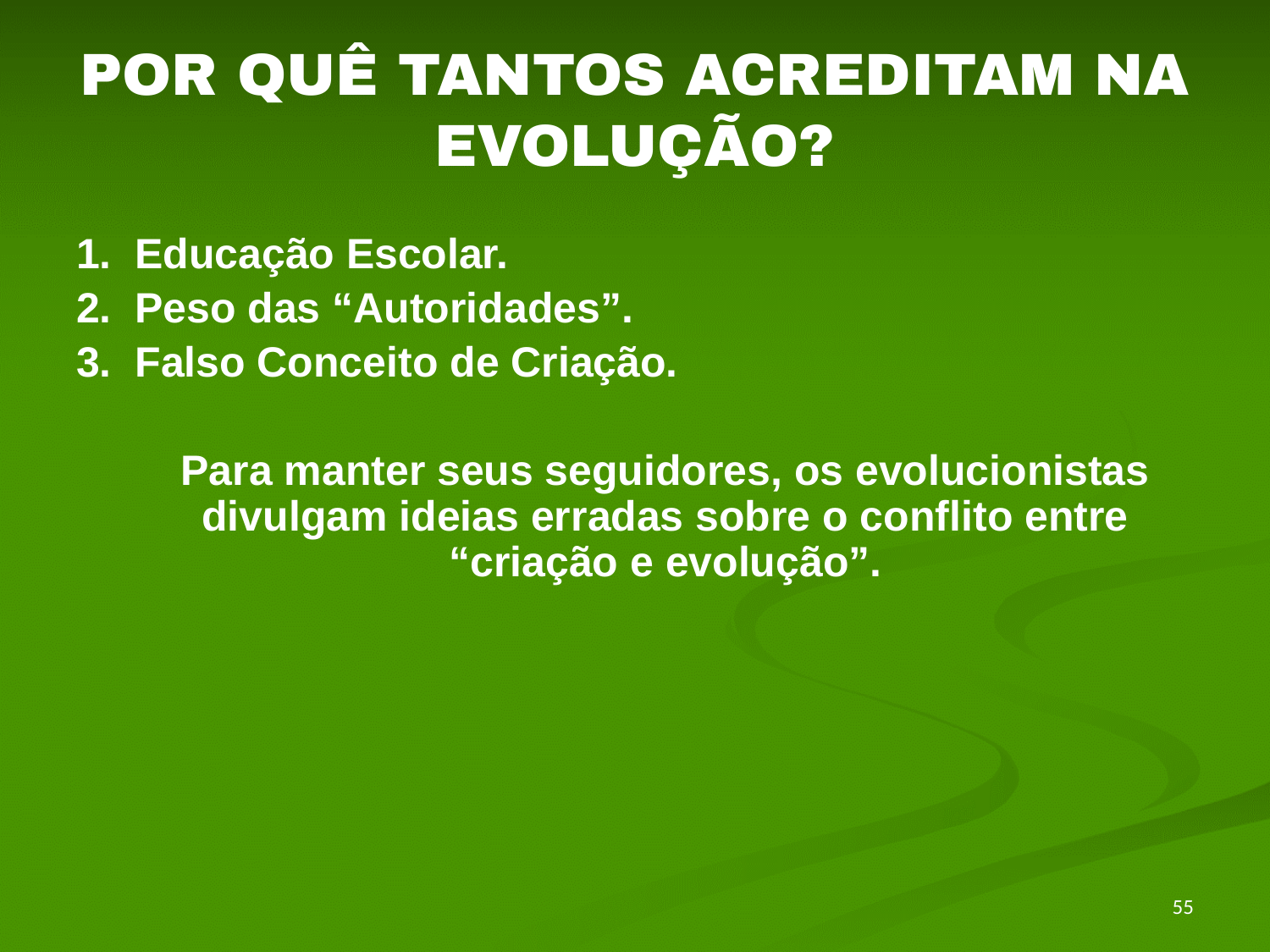

# POR QUÊ TANTOS ACREDITAM NA EVOLUÇÃO?

1.  Educação Escolar.
2.  Peso das “Autoridades”.
3.  Falso Conceito de Criação.

Para manter seus seguidores, os evolucionistas divulgam ideias erradas sobre o conflito entre “criação e evolução”.
55